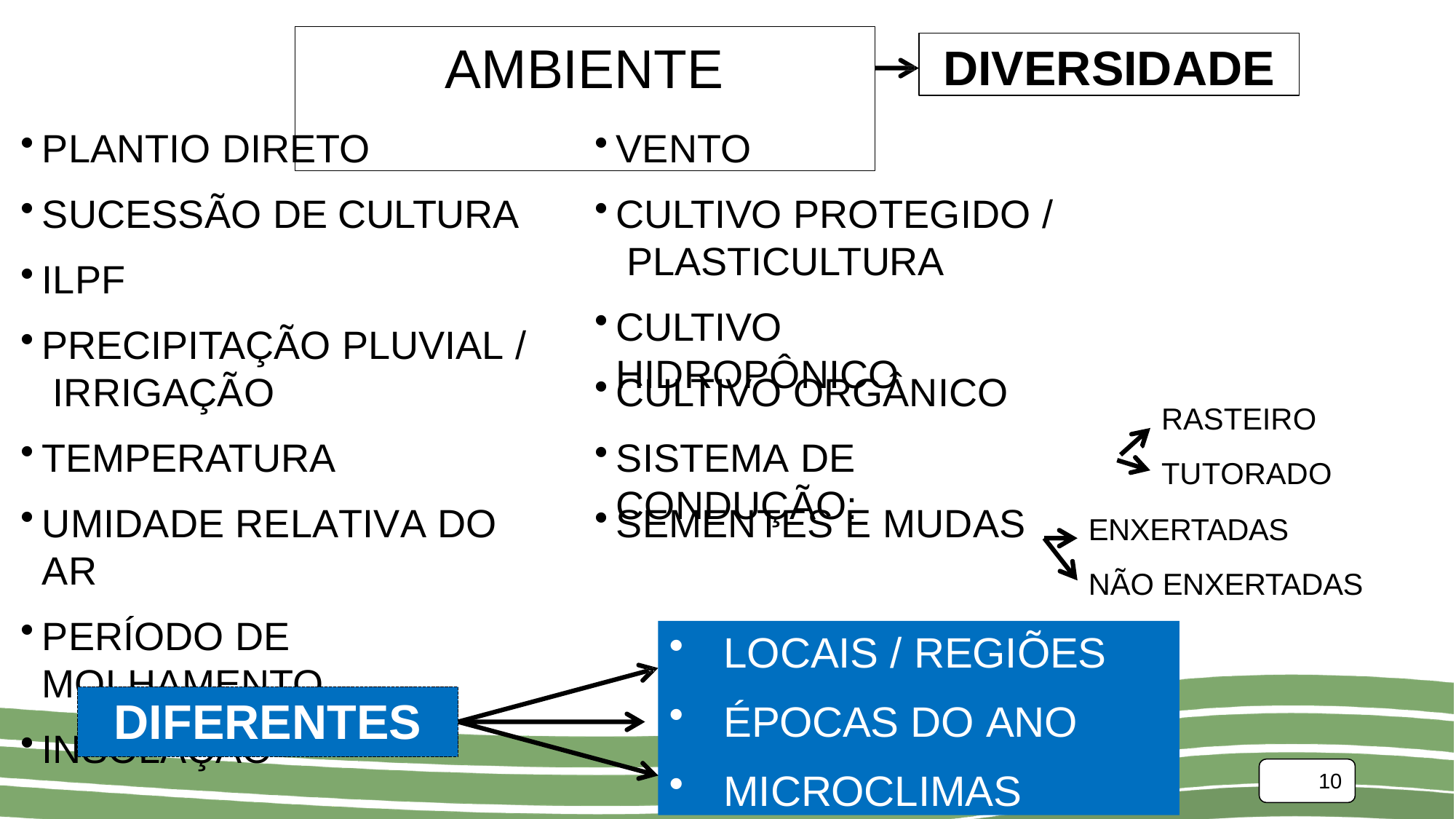

# AMBIENTE
DIVERSIDADE

PLANTIO DIRETO
SUCESSÃO DE CULTURA
ILPF
PRECIPITAÇÃO PLUVIAL /  IRRIGAÇÃO
TEMPERATURA
UMIDADE RELATIVA DO AR
PERÍODO DE MOLHAMENTO
INSOLAÇÃO
VENTO
CULTIVO PROTEGIDO /  PLASTICULTURA
CULTIVO HIDROPÔNICO
CULTIVO ORGÂNICO
SISTEMA DE CONDUÇÃO:
RASTEIRO  TUTORADO

ENXERTADAS  NÃO ENXERTADAS
SEMENTES E MUDAS

LOCAIS / REGIÕES
ÉPOCAS DO ANO
MICROCLIMAS

DIFERENTES

10